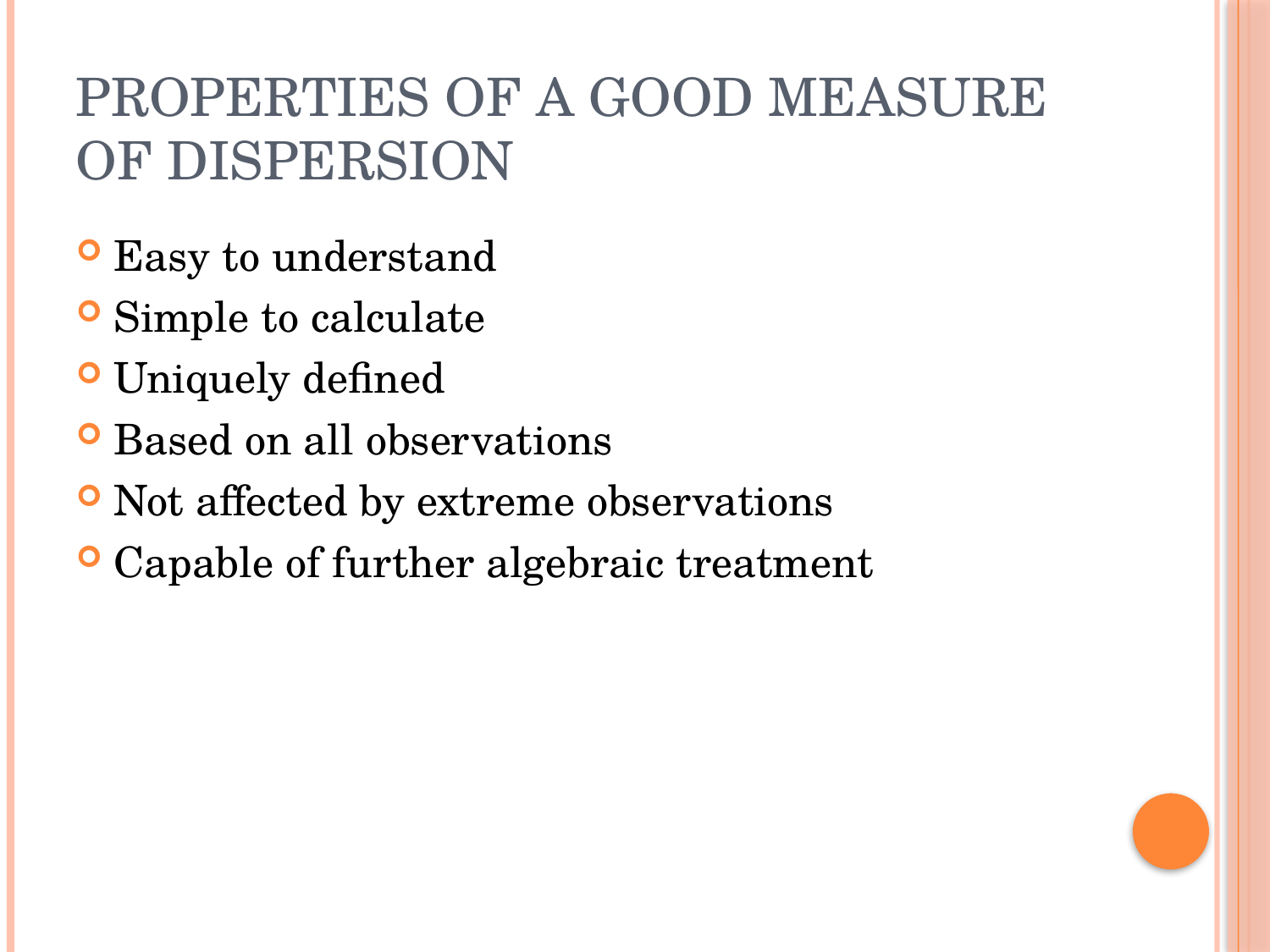

# PROPERTIES OF A GOOD MEASURE OF DISPERSION
Easy to understand
Simple to calculate
Uniquely defined
Based on all observations
Not affected by extreme observations
Capable of further algebraic treatment